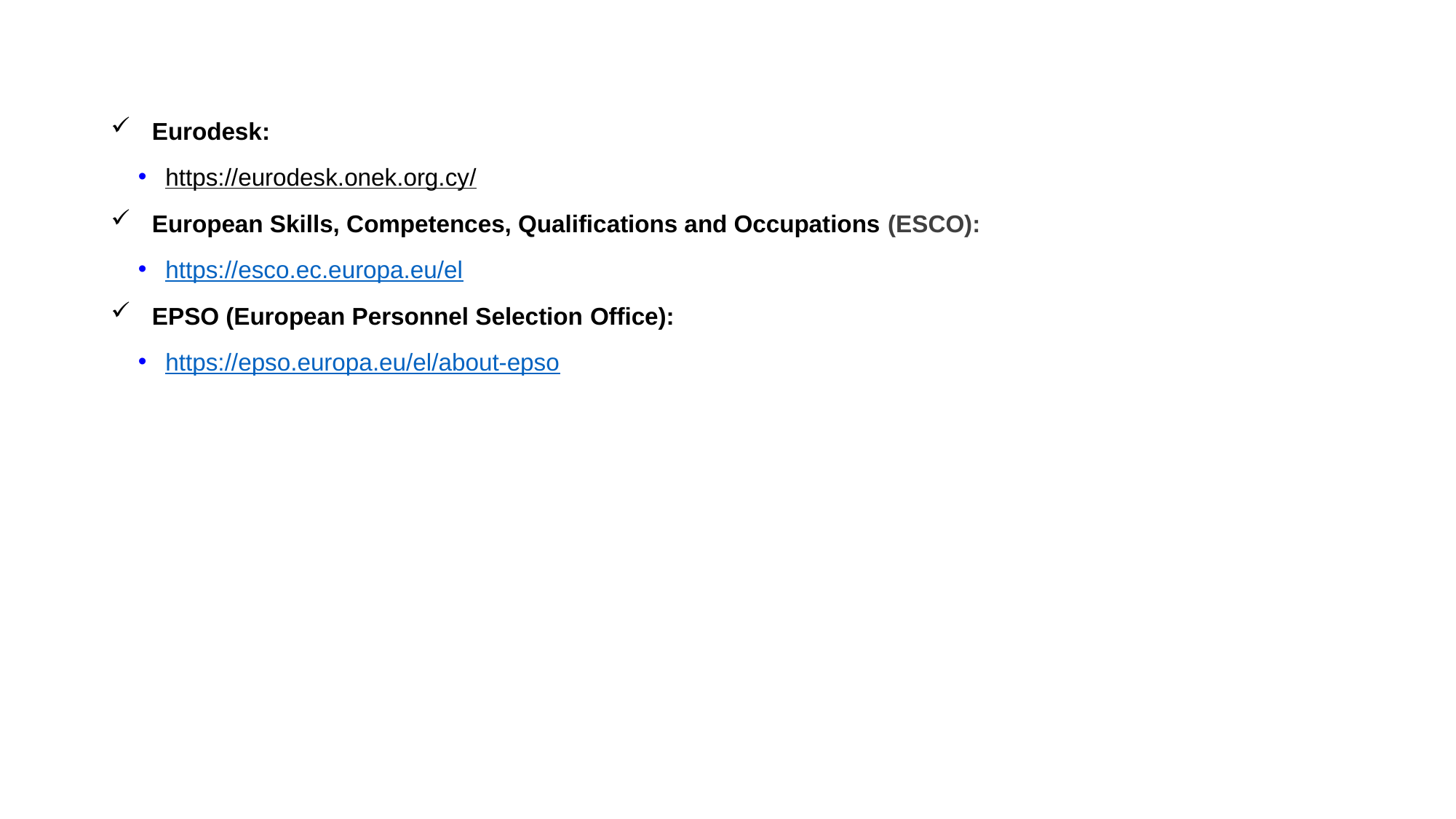

Eurodesk:
https://eurodesk.onek.org.cy/
European Skills, Competences, Qualifications and Occupations (ESCO):
https://esco.ec.europa.eu/el
EPSO (European Personnel Selection Οffice):
https://epso.europa.eu/el/about-epso